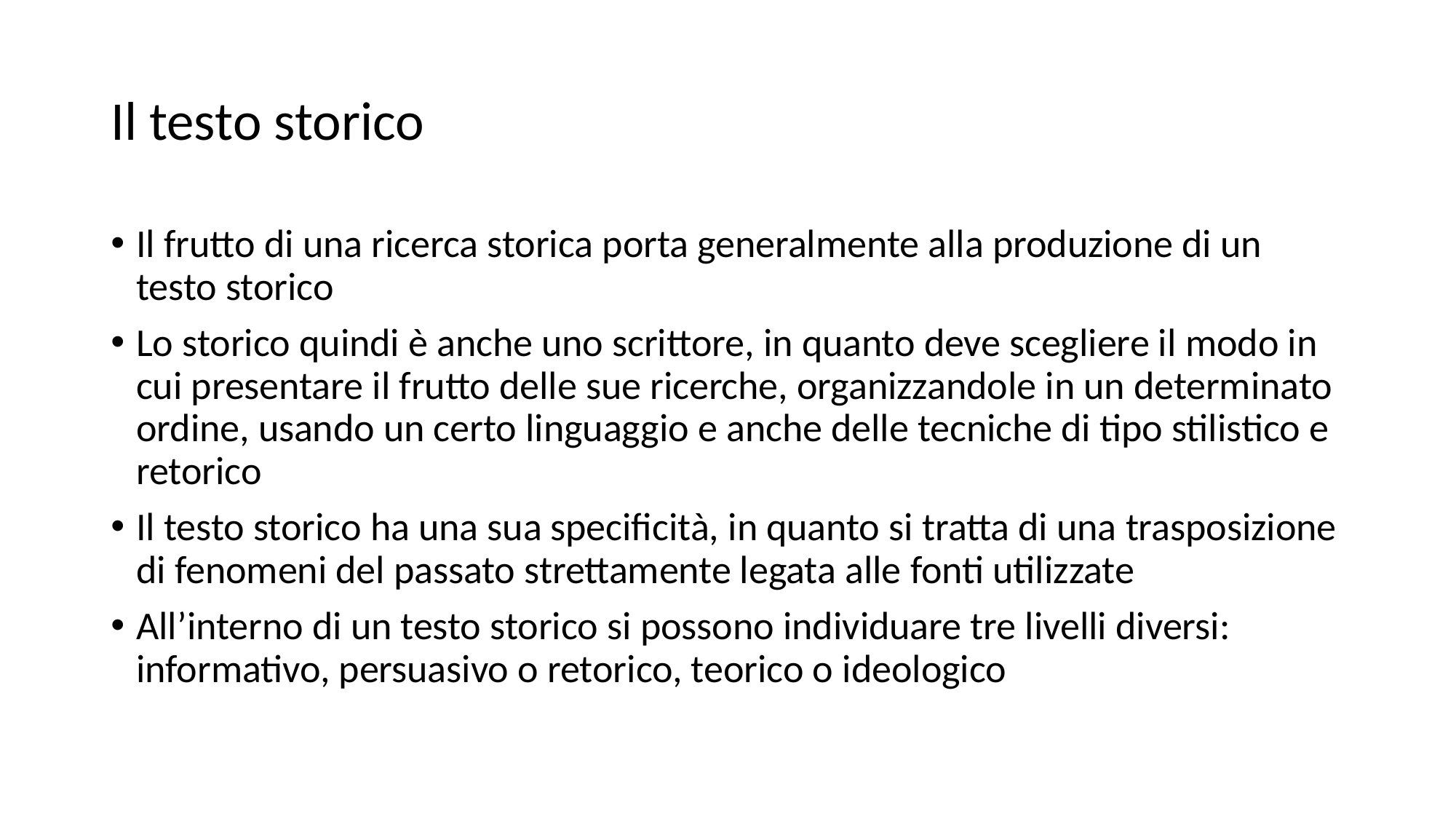

# Il testo storico
Il frutto di una ricerca storica porta generalmente alla produzione di un testo storico
Lo storico quindi è anche uno scrittore, in quanto deve scegliere il modo in cui presentare il frutto delle sue ricerche, organizzandole in un determinato ordine, usando un certo linguaggio e anche delle tecniche di tipo stilistico e retorico
Il testo storico ha una sua specificità, in quanto si tratta di una trasposizione di fenomeni del passato strettamente legata alle fonti utilizzate
All’interno di un testo storico si possono individuare tre livelli diversi: informativo, persuasivo o retorico, teorico o ideologico